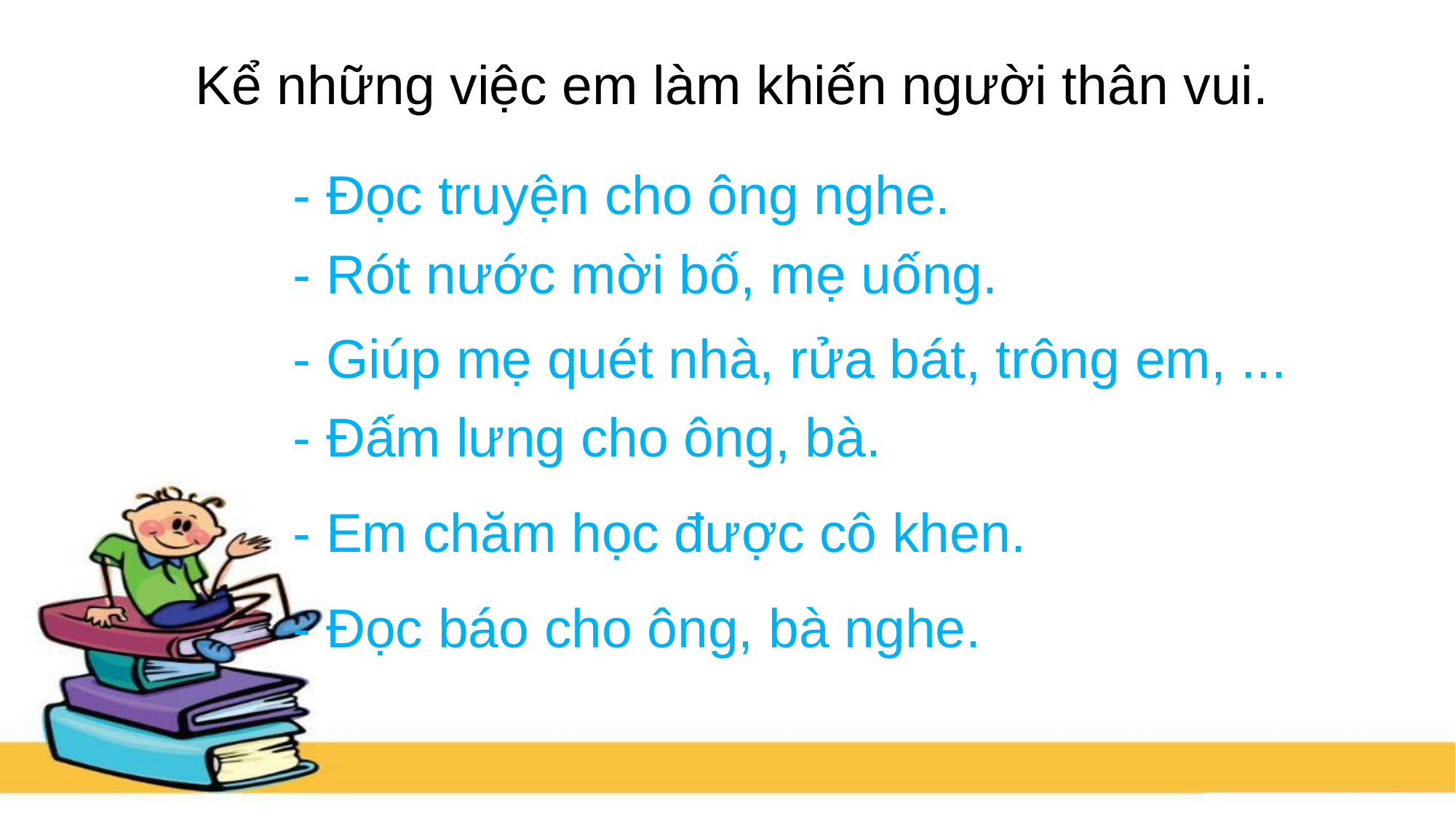

# Kể những việc em làm khiến người thân vui.
- Đọc truyện cho ông nghe.
- Rót nước mời bố, mẹ uống.
- Giúp mẹ quét nhà, rửa bát, trông em, ...
- Đấm lưng cho ông, bà.
- Em chăm học được cô khen.
- Đọc báo cho ông, bà nghe.